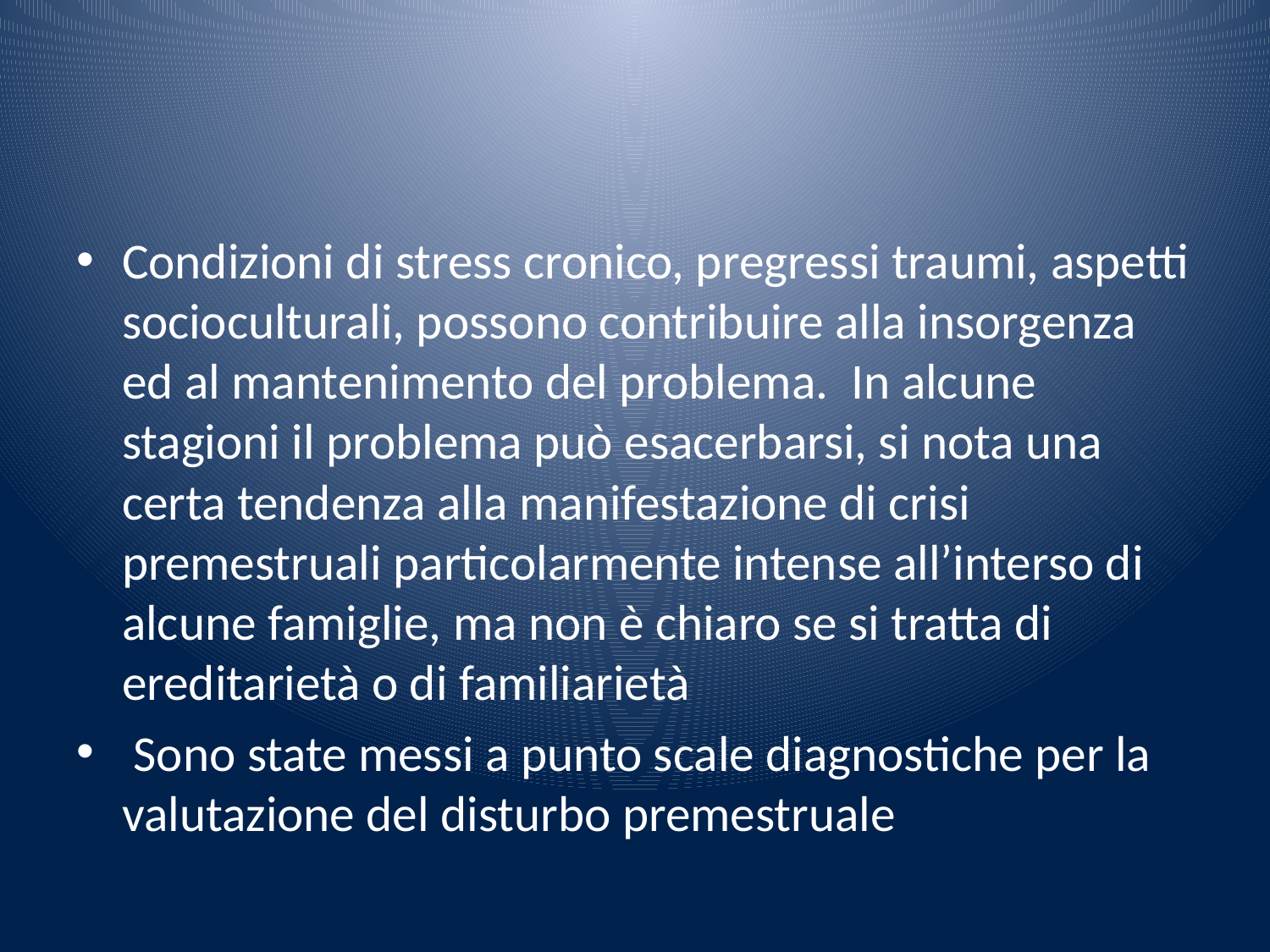

#
Condizioni di stress cronico, pregressi traumi, aspetti socioculturali, possono contribuire alla insorgenza ed al mantenimento del problema.  In alcune stagioni il problema può esacerbarsi, si nota una certa tendenza alla manifestazione di crisi premestruali particolarmente intense all’interso di alcune famiglie, ma non è chiaro se si tratta di ereditarietà o di familiarietà
 Sono state messi a punto scale diagnostiche per la valutazione del disturbo premestruale